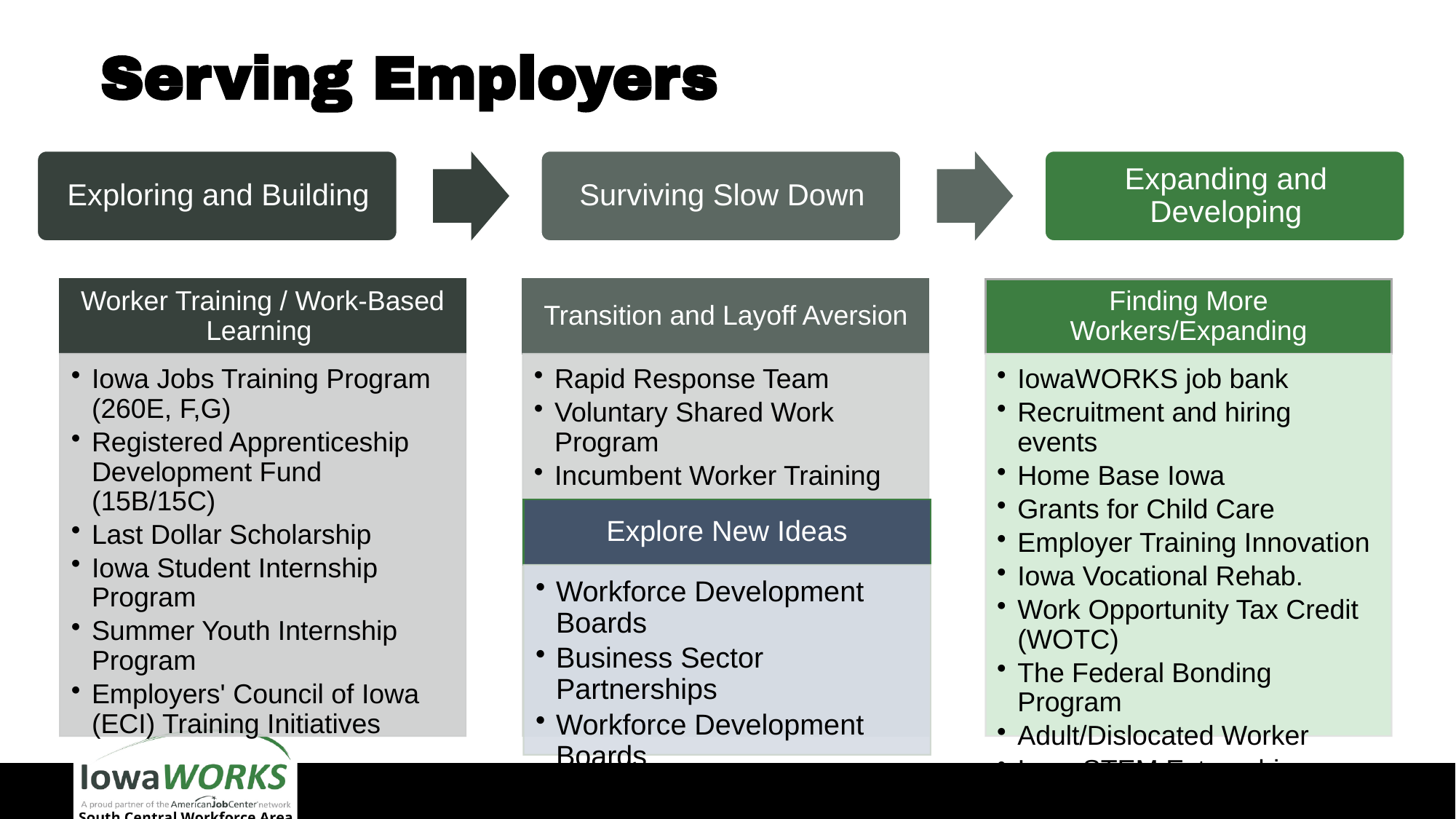

# Serving Employers
Exploring and Building

Surviving Slow Down

Expanding and Developing
Worker Training / Work-Based Learning
Iowa Jobs Training Program (260E, F,G)
Registered Apprenticeship Development Fund (15B/15C)
Last Dollar Scholarship
Iowa Student Internship Program
Summer Youth Internship Program
Employers' Council of Iowa (ECI) Training Initiatives
Transition and Layoff Aversion
Rapid Response Team
Voluntary Shared Work Program
Incumbent Worker Training
Finding More Workers/Expanding
IowaWORKS job bank
Recruitment and hiring events
Home Base Iowa
Grants for Child Care
Employer Training Innovation
Iowa Vocational Rehab.
Work Opportunity Tax Credit (WOTC)
The Federal Bonding Program
Adult/Dislocated Worker
Iowa STEM Externships
Explore New Ideas
Workforce Development Boards
Business Sector Partnerships
Workforce Development Boards